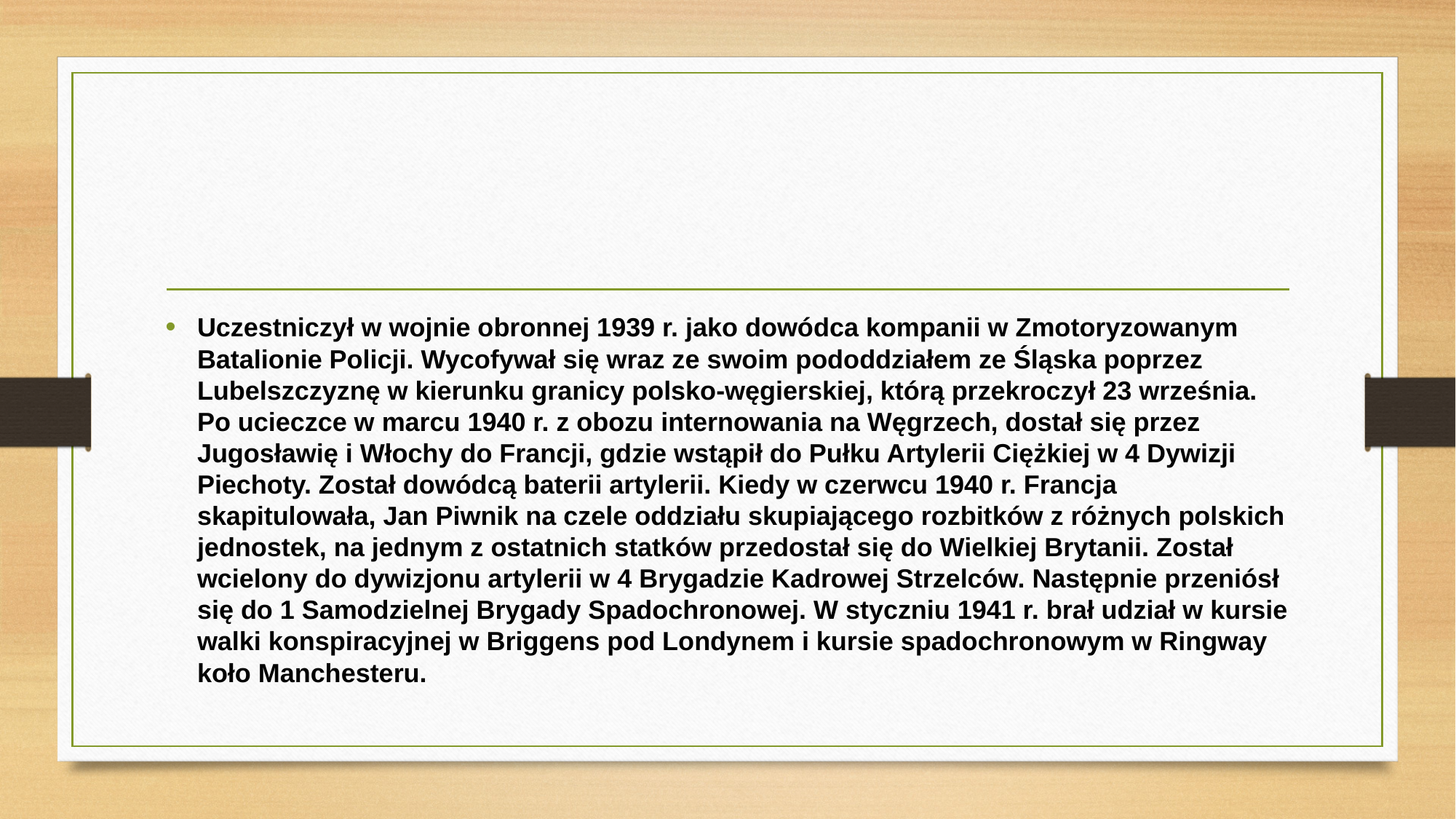

#
Uczestniczył w wojnie obronnej 1939 r. jako dowódca kompanii w Zmotoryzowanym Batalionie Policji. Wycofywał się wraz ze swoim pododdziałem ze Śląska poprzez Lubelszczyznę w kierunku granicy polsko-węgierskiej, którą przekroczył 23 września. Po ucieczce w marcu 1940 r. z obozu internowania na Węgrzech, dostał się przez Jugosławię i Włochy do Francji, gdzie wstąpił do Pułku Artylerii Ciężkiej w 4 Dywizji Piechoty. Został dowódcą baterii artylerii. Kiedy w czerwcu 1940 r. Francja skapitulowała, Jan Piwnik na czele oddziału skupiającego rozbitków z różnych polskich jednostek, na jednym z ostatnich statków przedostał się do Wielkiej Brytanii. Został wcielony do dywizjonu artylerii w 4 Brygadzie Kadrowej Strzelców. Następnie przeniósł się do 1 Samodzielnej Brygady Spadochronowej. W styczniu 1941 r. brał udział w kursie walki konspiracyjnej w Briggens pod Londynem i kursie spadochronowym w Ringway koło Manchesteru.